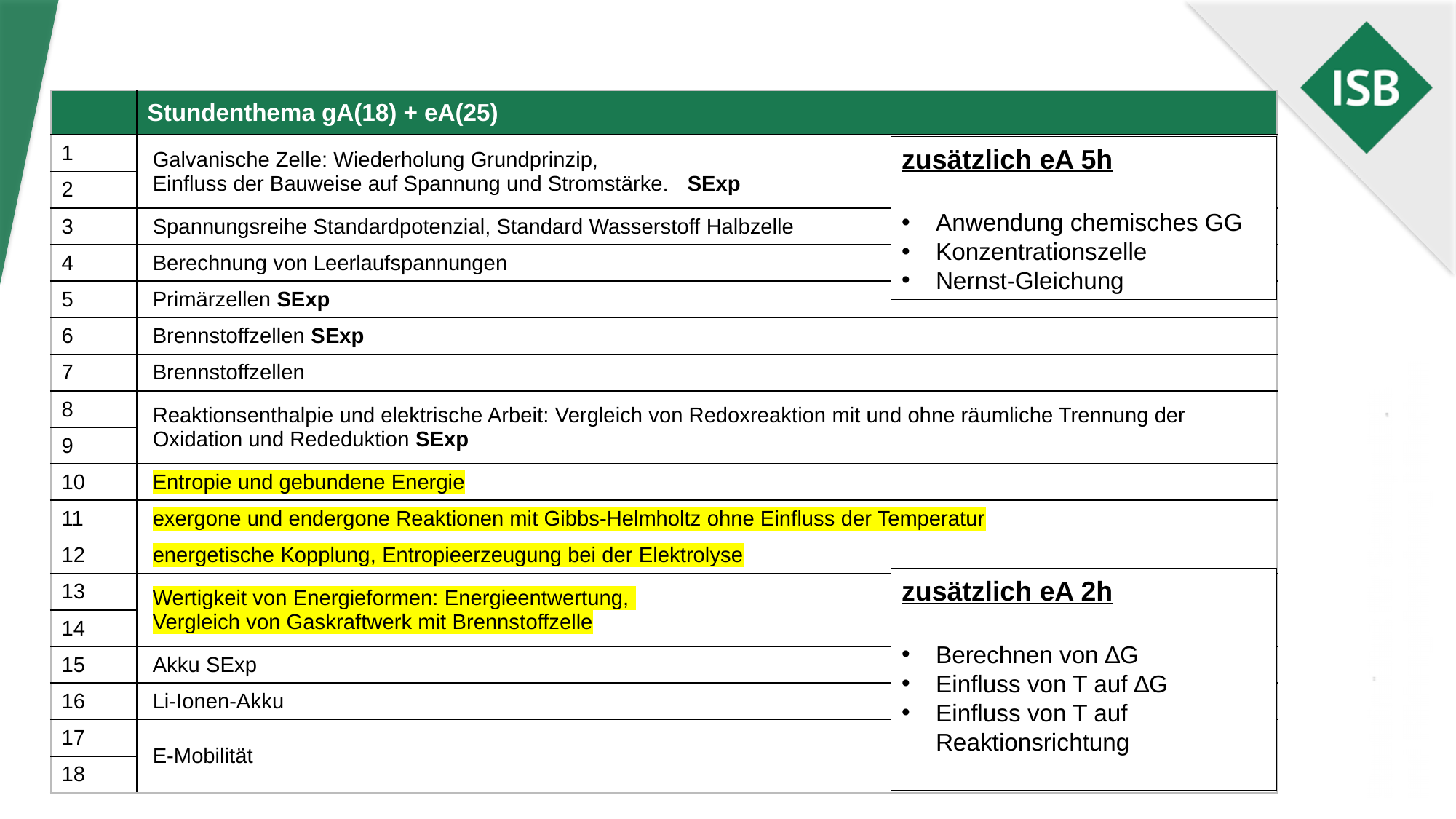

|  | Stundenthema gA(18) + eA(25) |
| --- | --- |
| 1 | Galvanische Zelle: Wiederholung Grundprinzip, Einfluss der Bauweise auf Spannung und Stromstärke. SExp |
| 2 |  |
| 3 | Spannungsreihe Standardpotenzial, Standard Wasserstoff Halbzelle |
| 4 | Berechnung von Leerlaufspannungen |
| 5 | Primärzellen SExp |
| 6 | Brennstoffzellen SExp |
| 7 | Brennstoffzellen |
| 8 | Reaktionsenthalpie und elektrische Arbeit: Vergleich von Redoxreaktion mit und ohne räumliche Trennung der Oxidation und Rededuktion SExp |
| 9 |  |
| 10 | Entropie und gebundene Energie |
| 11 | exergone und endergone Reaktionen mit Gibbs-Helmholtz ohne Einfluss der Temperatur |
| 12 | energetische Kopplung, Entropieerzeugung bei der Elektrolyse |
| 13 | Wertigkeit von Energieformen: Energieentwertung, Vergleich von Gaskraftwerk mit Brennstoffzelle |
| 14 |  |
| 15 | Akku SExp |
| 16 | Li-Ionen-Akku |
| 17 | E-Mobilität |
| 18 |  |
zusätzlich eA 5h

Anwendung chemisches GG
Konzentrationszelle
Nernst-Gleichung
zusätzlich eA 2h

Berechnen von ∆G
Einfluss von T auf ∆G
Einfluss von T auf Reaktionsrichtung